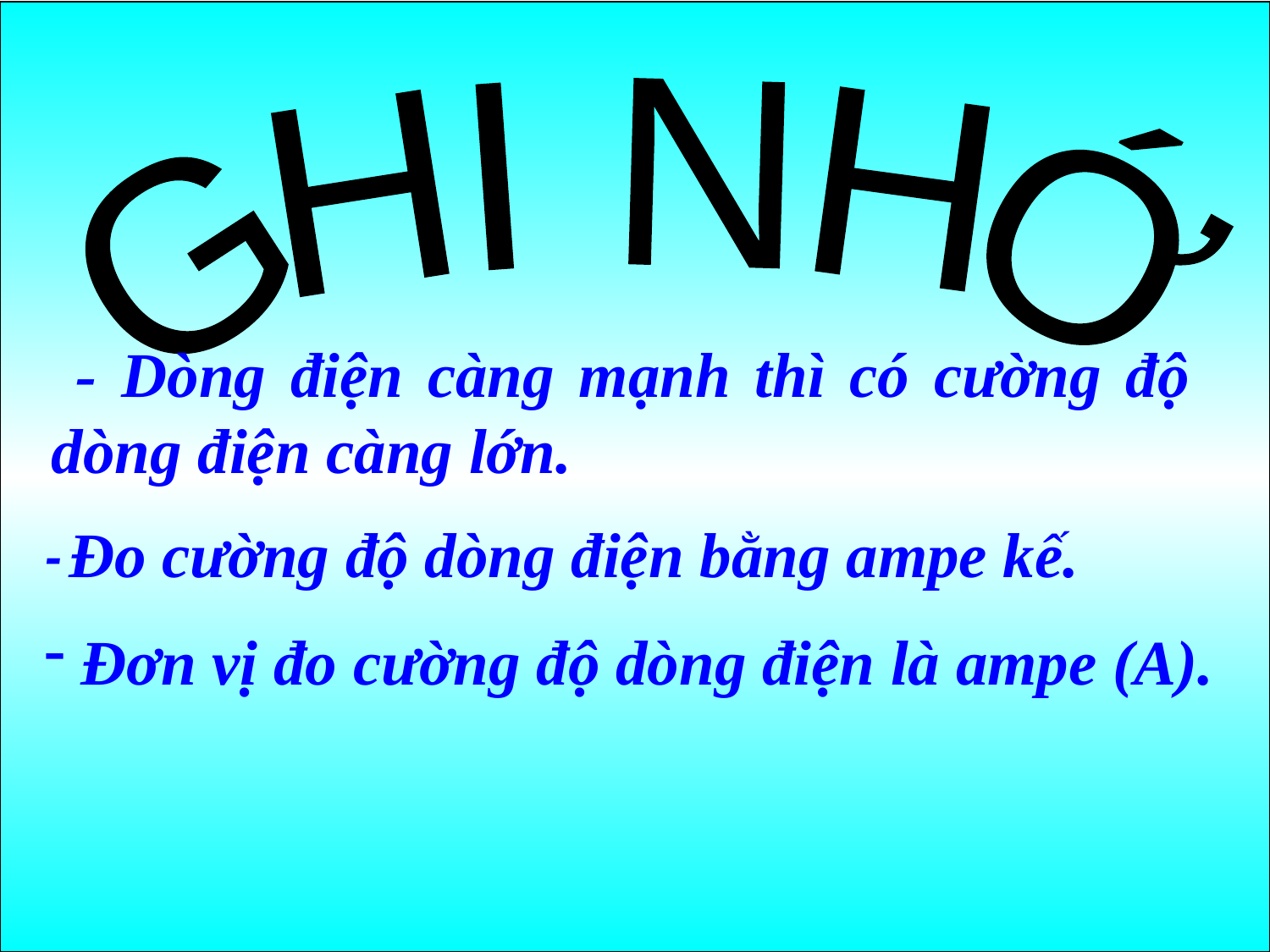

GHI NHỚ
 - Dòng điện càng mạnh thì có cường độ dòng điện càng lớn.
- Đo cường độ dòng điện bằng ampe kế.
 Đơn vị đo cường độ dòng điện là ampe (A).